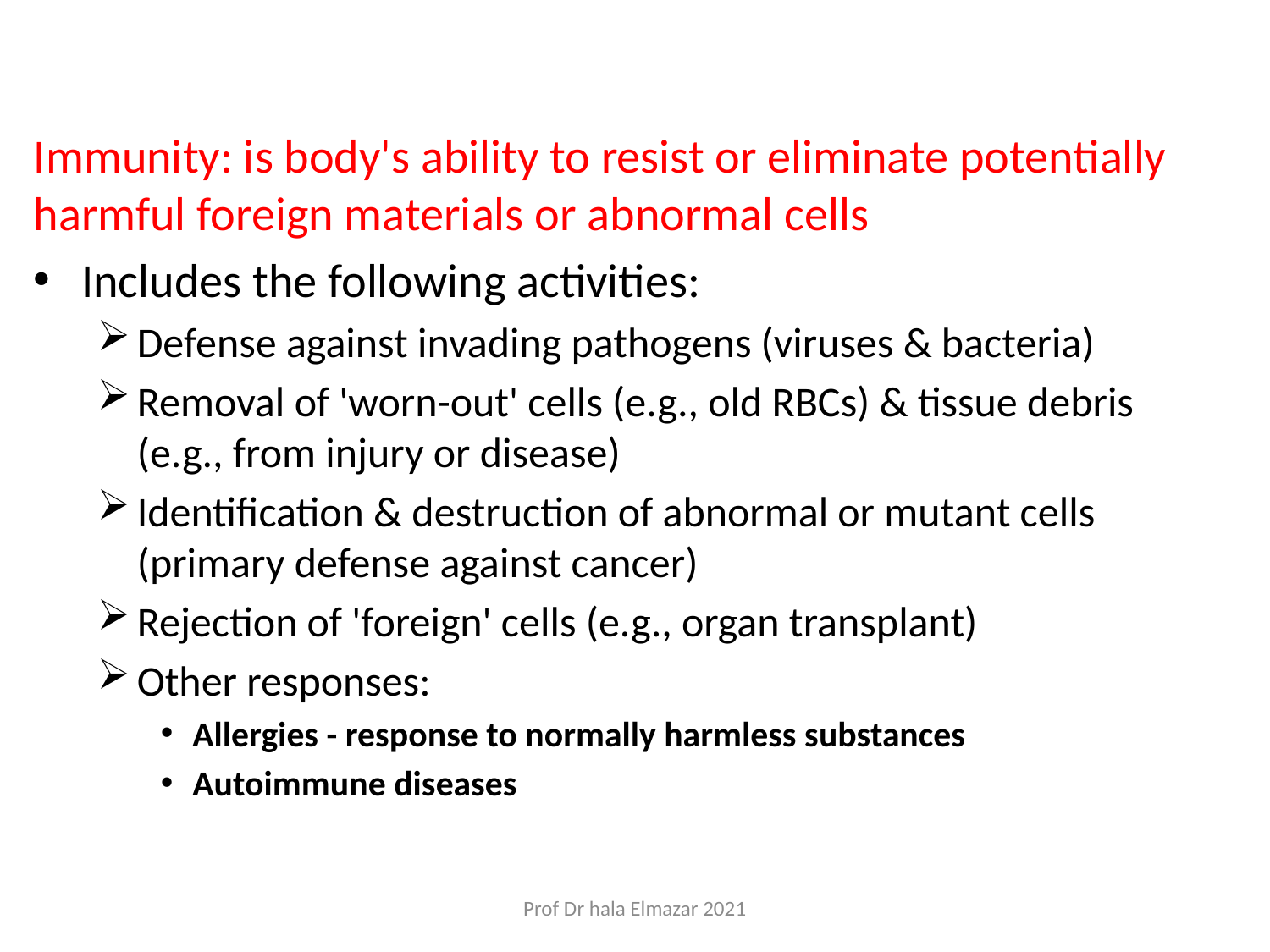

Immunity: is body's ability to resist or eliminate potentially harmful foreign materials or abnormal cells
Includes the following activities:
Defense against invading pathogens (viruses & bacteria)
Removal of 'worn-out' cells (e.g., old RBCs) & tissue debris (e.g., from injury or disease)
Identification & destruction of abnormal or mutant cells (primary defense against cancer)
Rejection of 'foreign' cells (e.g., organ transplant)
Other responses:
Allergies - response to normally harmless substances
Autoimmune diseases

Prof Dr hala Elmazar 2021